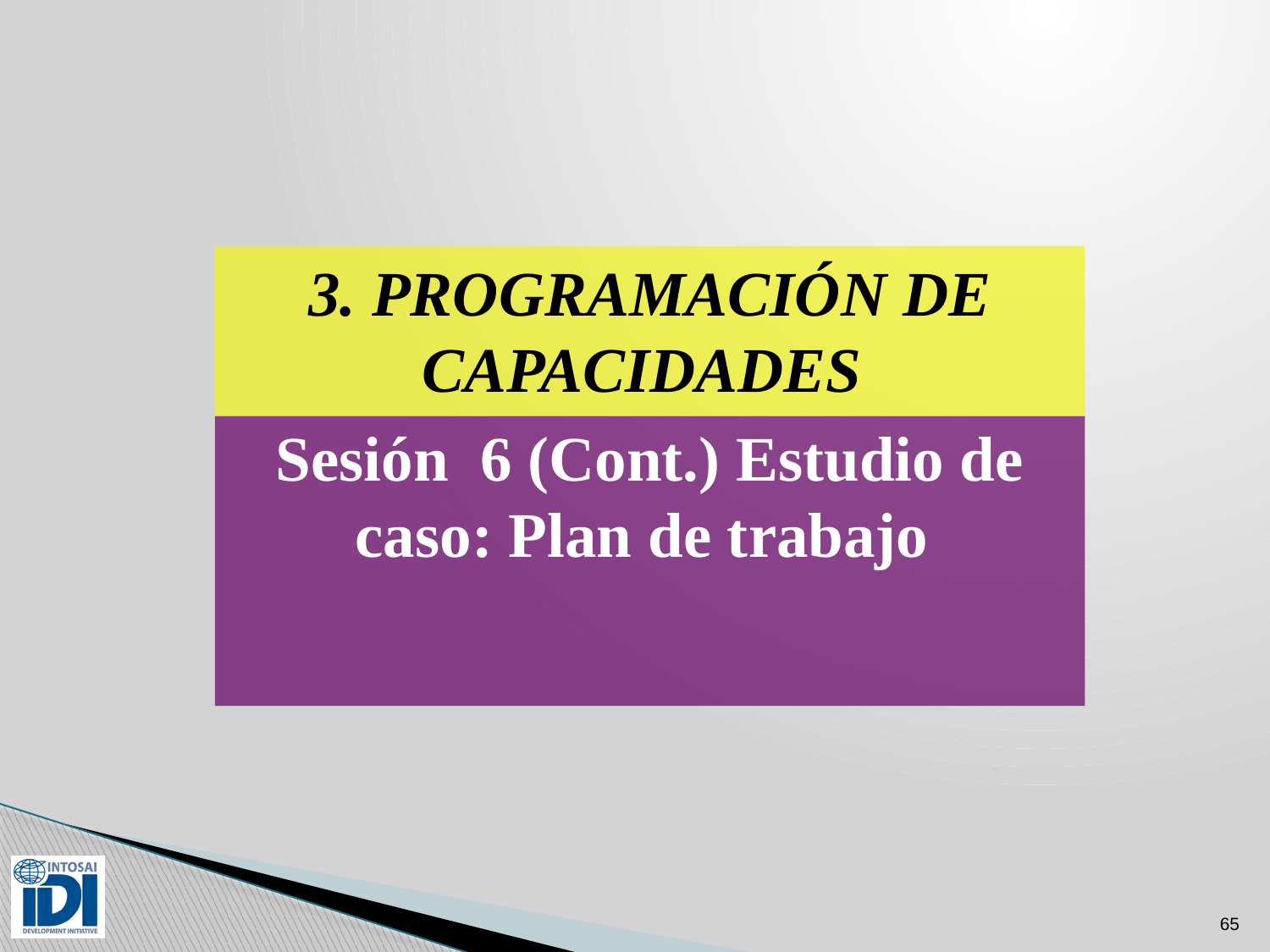

3. PROGRAMACIÓN DE CAPACIDADES
Sesión  6 (Cont.) Estudio de caso: Plan de trabajo

65